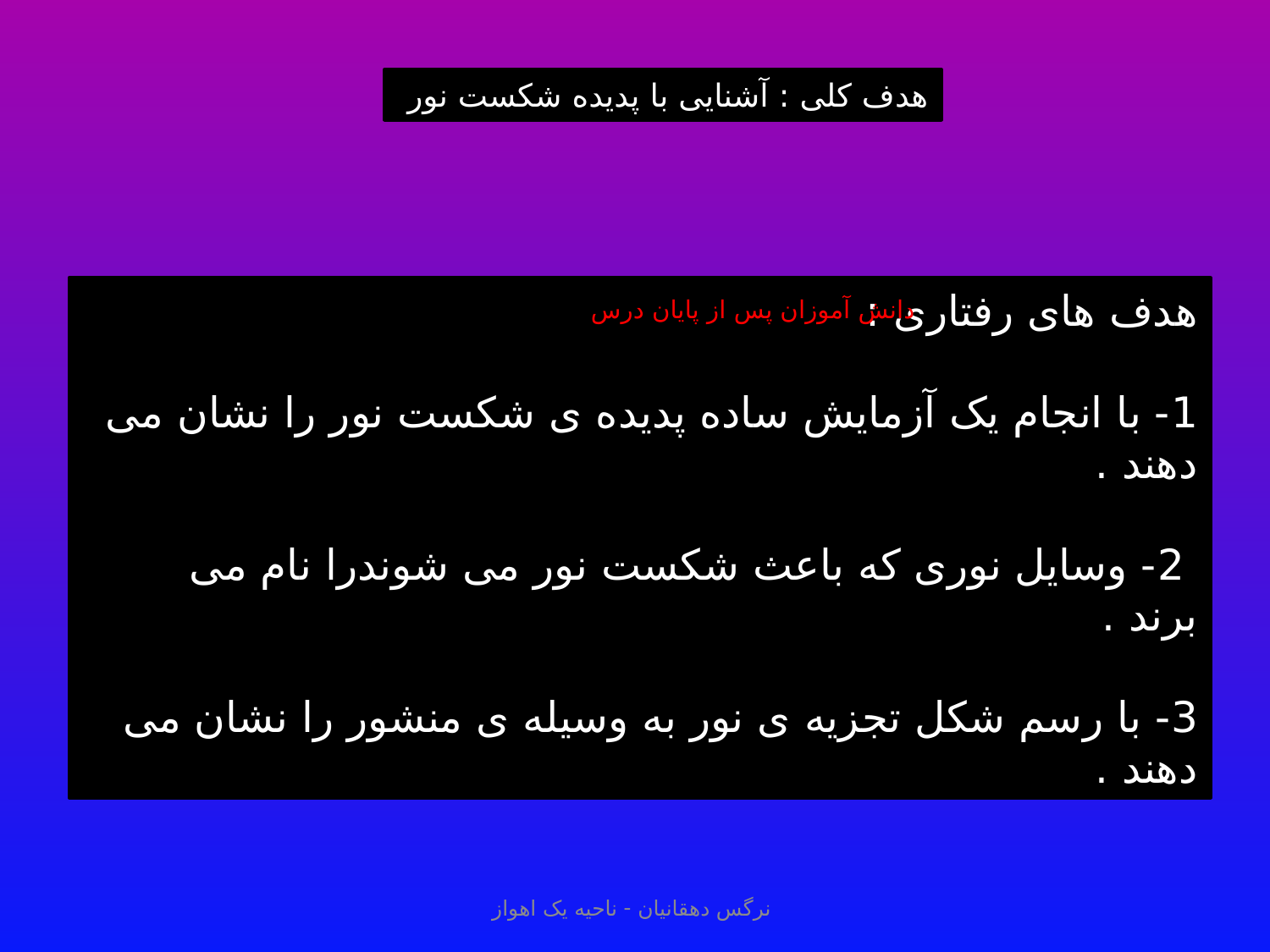

هدف کلی : آشنایی با پدیده شکست نور
هدف های رفتاری :

1- با انجام یک آزمایش ساده پدیده ی شکست نور را نشان می دهند .

 2- وسایل نوری که باعث شکست نور می شوندرا نام می برند .

3- با رسم شکل تجزیه ی نور به وسیله ی منشور را نشان می دهند .
دانش آموزان پس از پایان درس :
نرگس دهقانیان - ناحیه یک اهواز